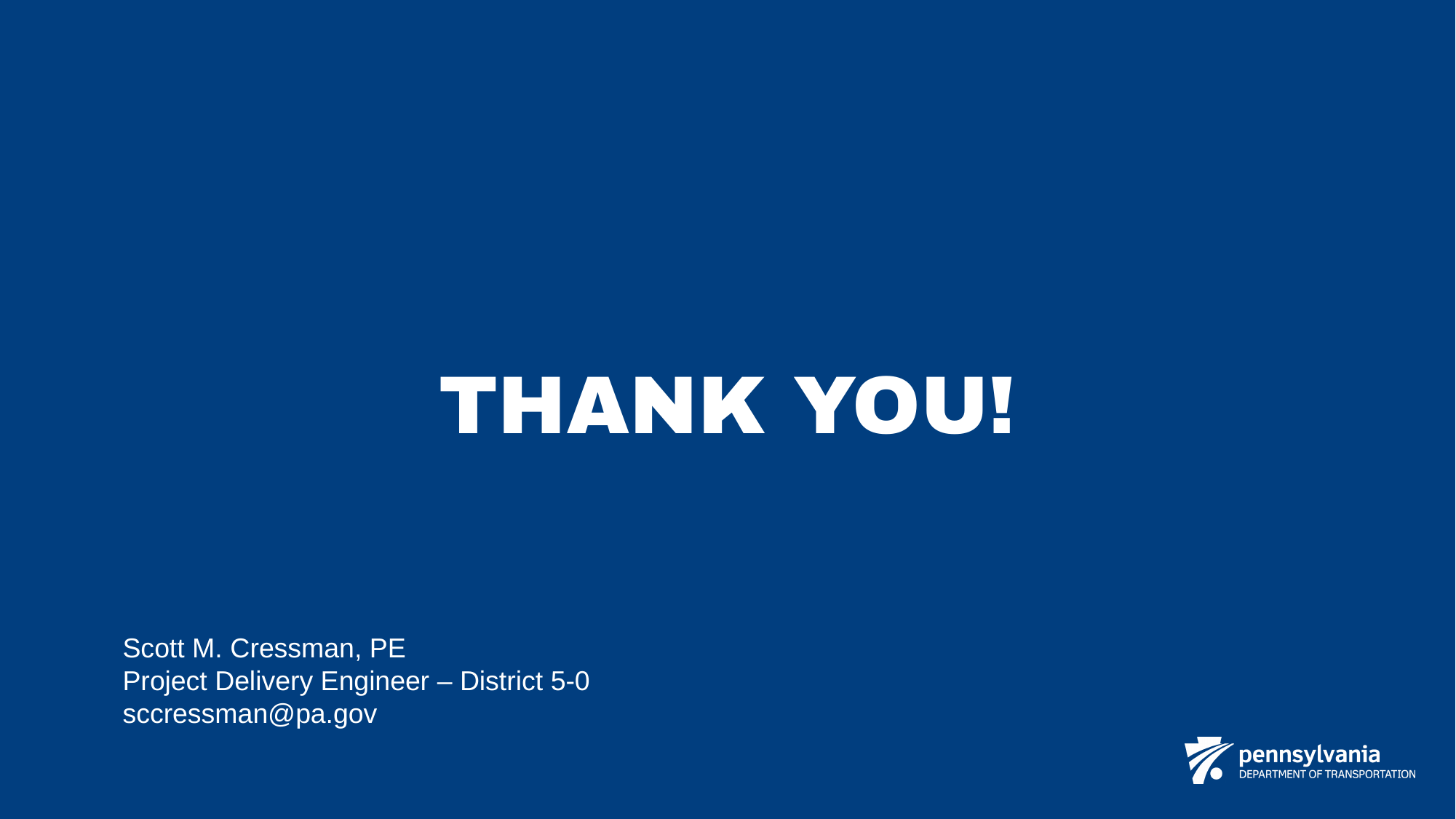

# Thank you!
Scott M. Cressman, PE
Project Delivery Engineer – District 5-0
sccressman@pa.gov